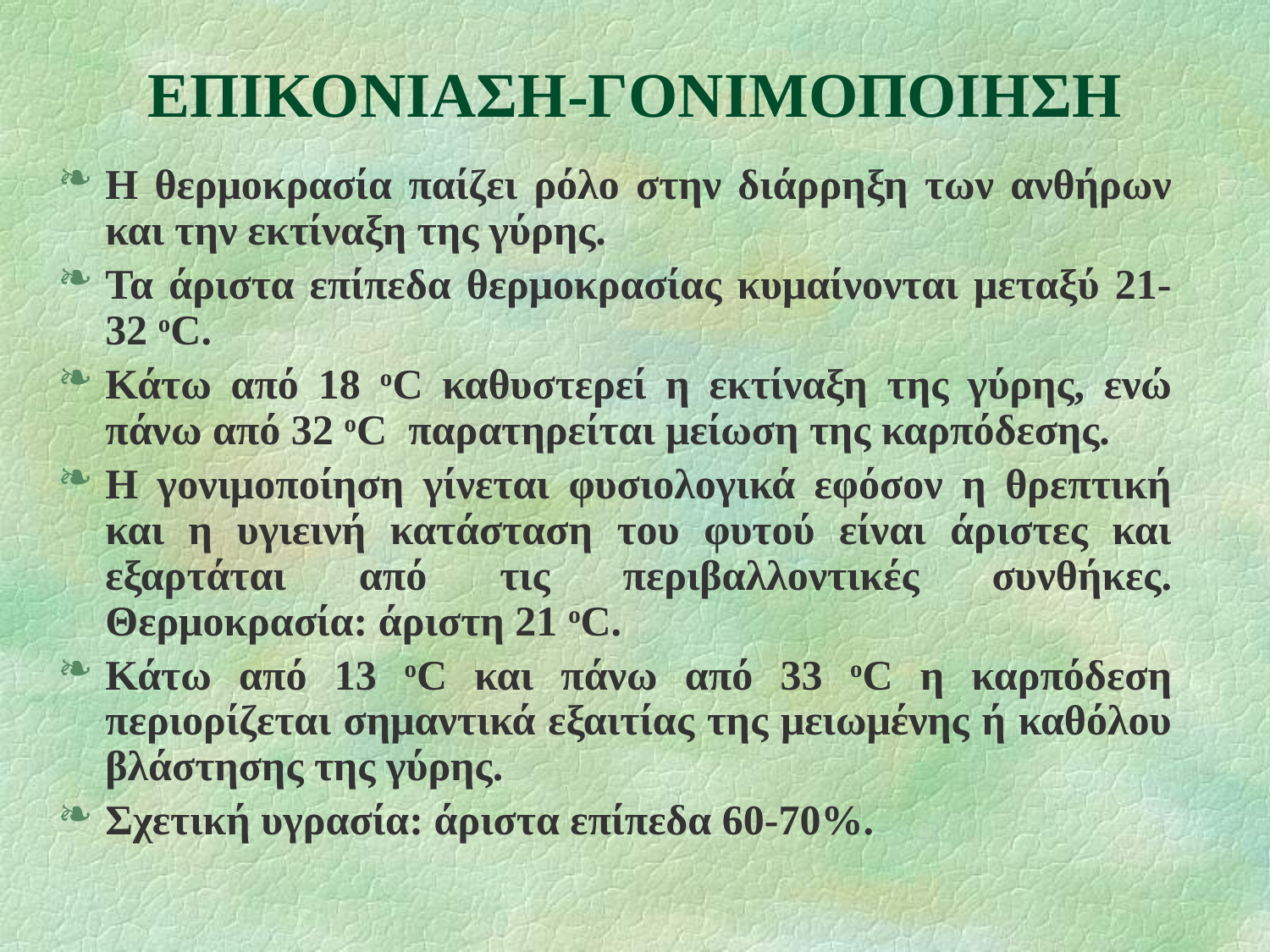

# ΕΠΙΚΟΝΙΑΣΗ-ΓΟΝΙΜΟΠΟΙΗΣΗ
Η θερμοκρασία παίζει ρόλο στην διάρρηξη των ανθήρων και την εκτίναξη της γύρης.
Τα άριστα επίπεδα θερμοκρασίας κυμαίνονται μεταξύ 21-32 oC.
Κάτω από 18 oC καθυστερεί η εκτίναξη της γύρης, ενώ πάνω από 32 oC  παρατηρείται μείωση της καρπόδεσης.
Η γονιμοποίηση γίνεται φυσιολογικά εφόσον η θρεπτική και η υγιεινή κατάσταση του φυτού είναι άριστες και εξαρτάται από τις περιβαλλοντικές συνθήκες. Θερμοκρασία: άριστη 21 oC.
Κάτω από 13 oC και πάνω από 33 oC η καρπόδεση περιορίζεται σημαντικά εξαιτίας της μειωμένης ή καθόλου βλάστησης της γύρης.
Σχετική υγρασία: άριστα επίπεδα 60-70%.